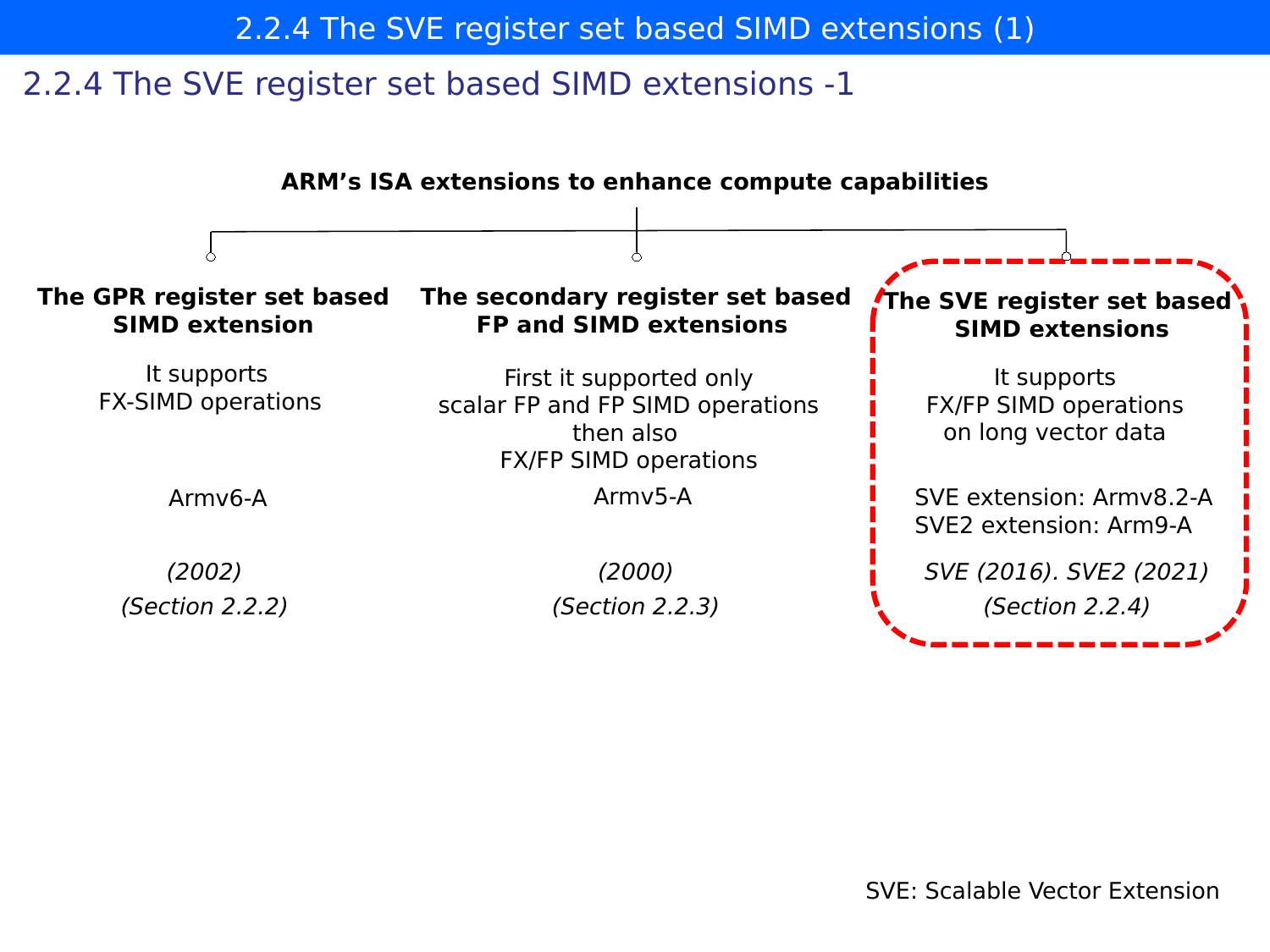

# 2.2.4 The SVE register set based SIMD extensions (1)
2.2.4 The SVE register set based SIMD extensions -1
ARM’s ISA extensions to enhance compute capabilities

 The secondary register set based
FP and SIMD extensions
The GPR register set based
SIMD extension

The SVE register set based
SIMD extensions
It supports
 FX-SIMD operations
It supports
FX/FP SIMD operations
on long vector data
First it supported only
scalar FP and FP SIMD operations
then also
FX/FP SIMD operations
Armv5-A
SVE extension: Armv8.2-A
SVE2 extension: Arm9-A
Armv6-A
(2000)
(Section 2.2.3)
(2002)
(Section 2.2.2)
SVE (2016). SVE2 (2021)
(Section 2.2.4)
SVE: Scalable Vector Extension